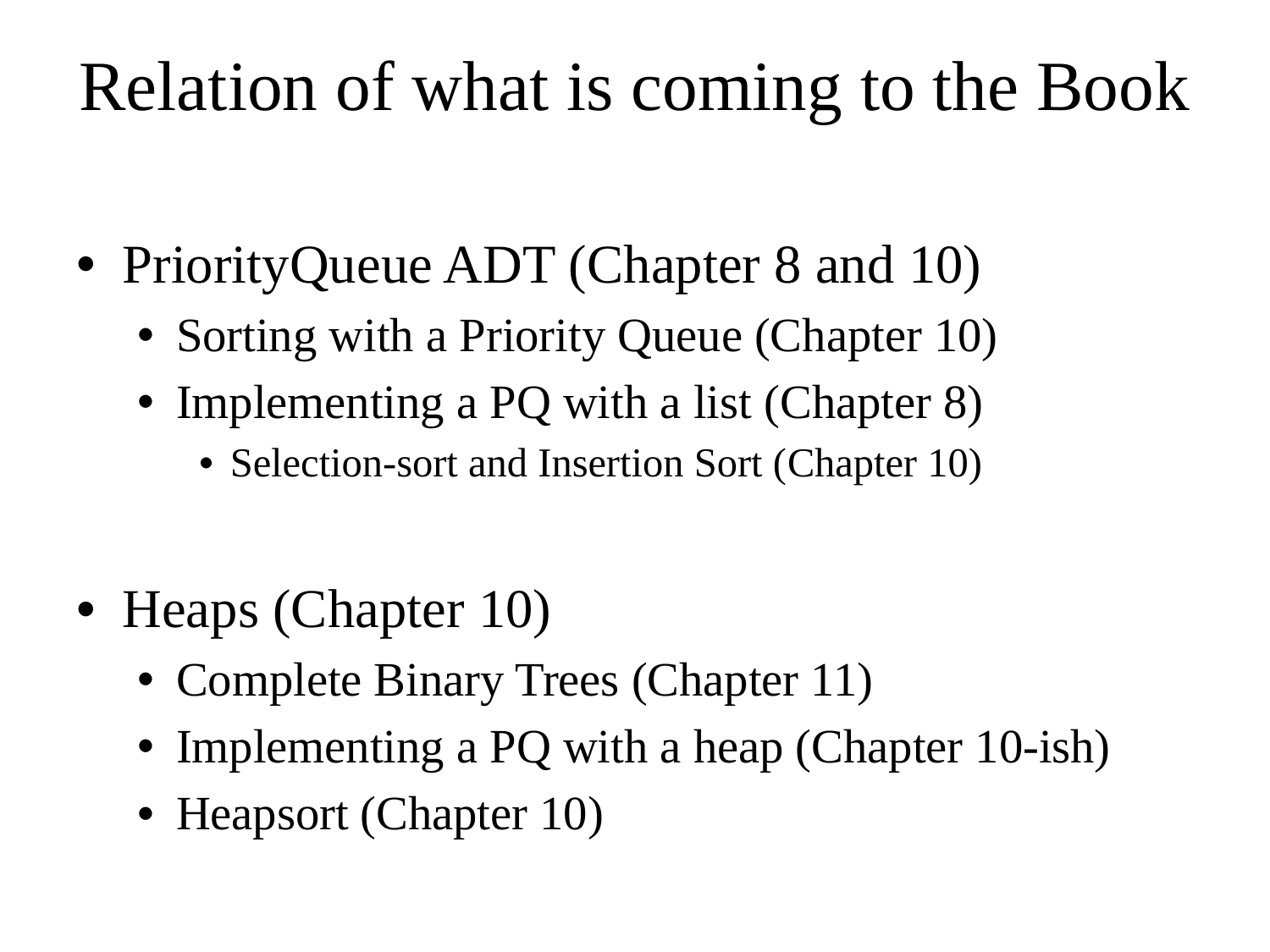

# Relation of what is coming to the Book
PriorityQueue ADT (Chapter 8 and 10)
Sorting with a Priority Queue (Chapter 10)
Implementing a PQ with a list (Chapter 8)
Selection-sort and Insertion Sort (Chapter 10)

Heaps (Chapter 10)
Complete Binary Trees (Chapter 11)
Implementing a PQ with a heap (Chapter 10-ish)
Heapsort (Chapter 10)